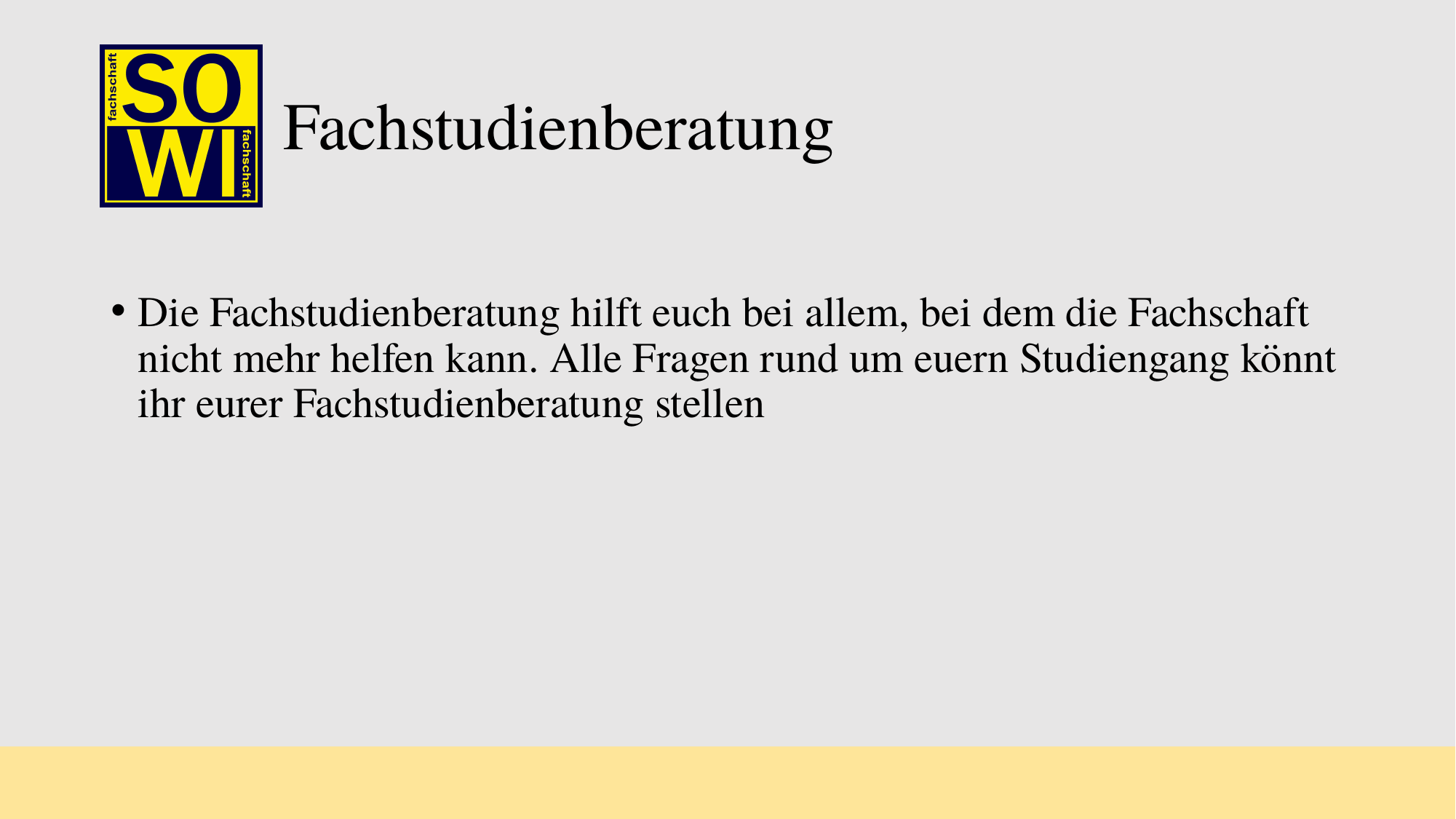

# Fachstudienberatung

Die Fachstudienberatung hilft euch bei allem, bei dem die Fachschaft nicht mehr helfen kann. Alle Fragen rund um euern Studiengang könnt ihr eurer Fachstudienberatung stellen